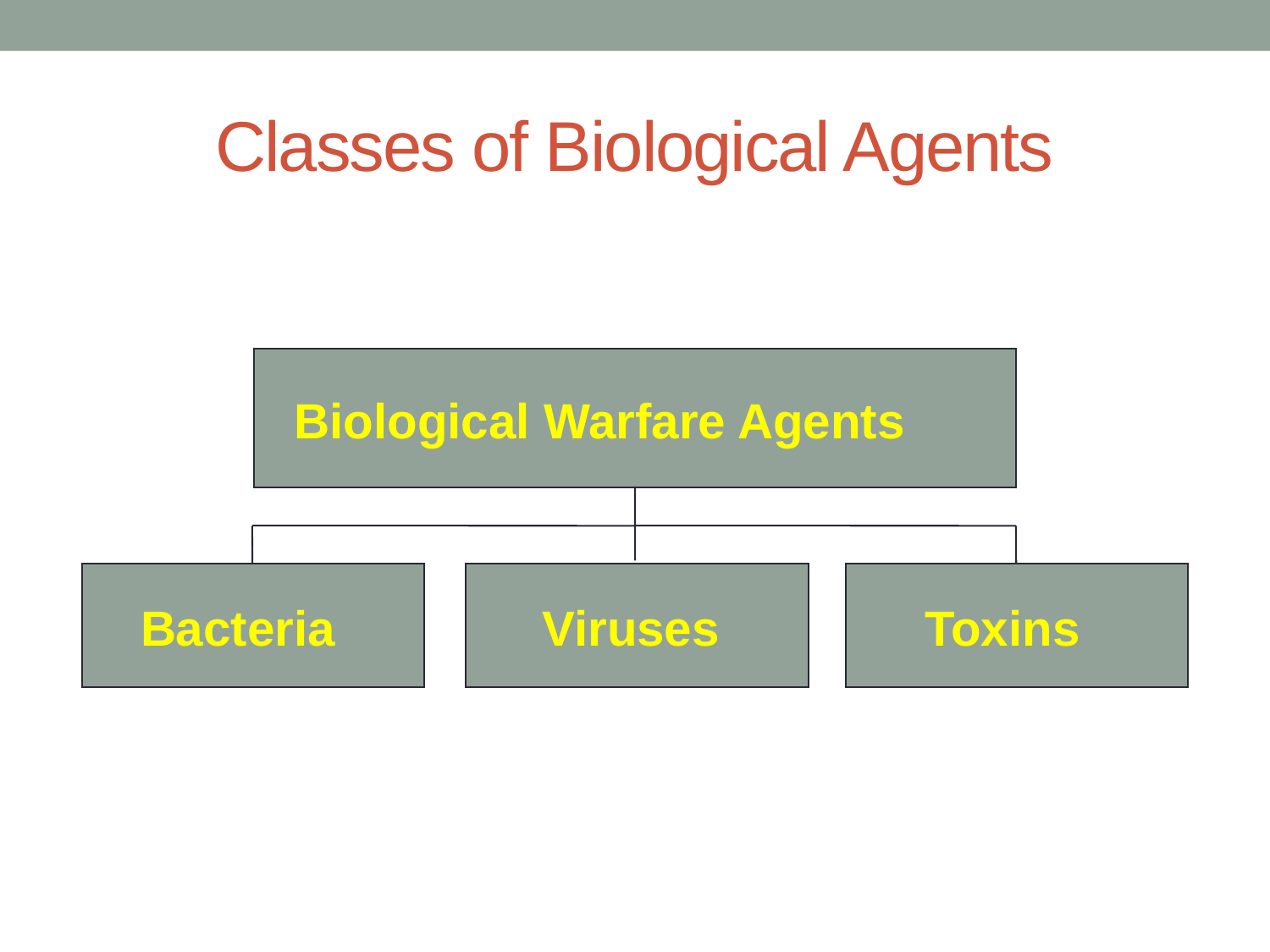

# Classes of Biological Agents

Biological Warfare Agents

Bacteria
Viruses
Toxins